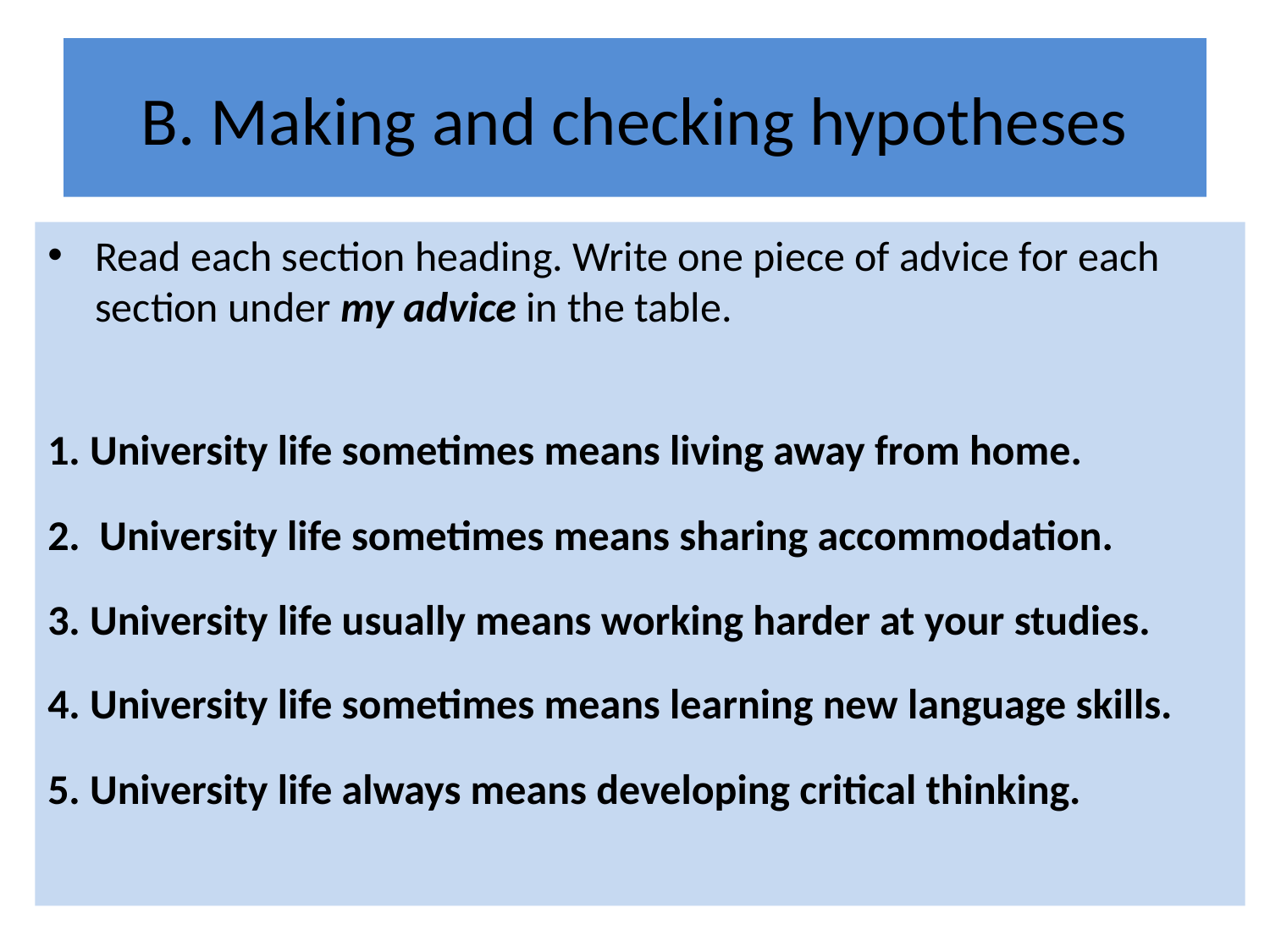

# B. Making and checking hypotheses
Read each section heading. Write one piece of advice for each section under my advice in the table.

1. University life sometimes means living away from home.
2.  University life sometimes means sharing accommodation.
3. University life usually means working harder at your studies.
4. University life sometimes means learning new language skills.
5. University life always means developing critical thinking.